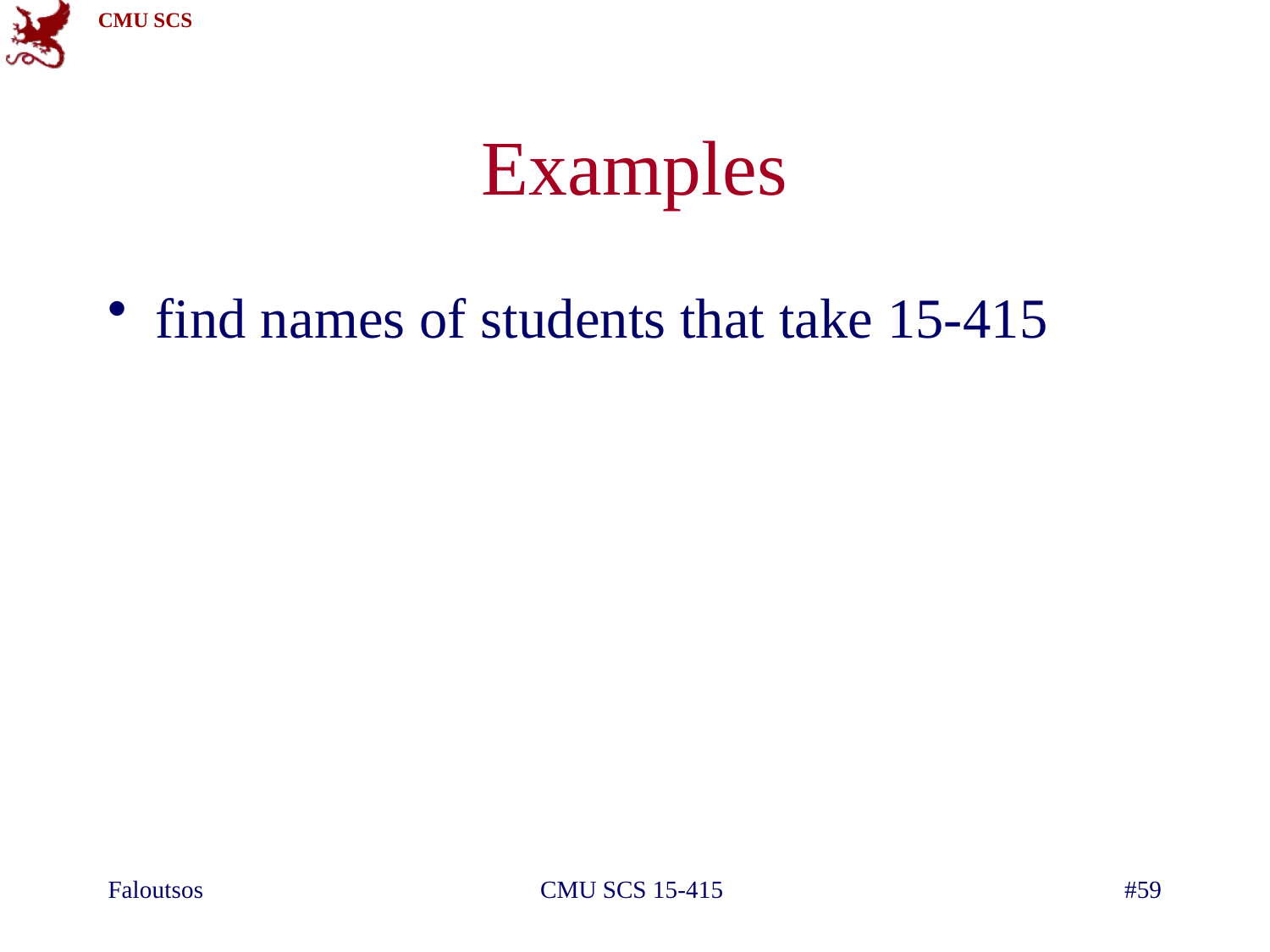

# Examples
find names of students that take 15-415
Faloutsos
CMU SCS 15-415
#59